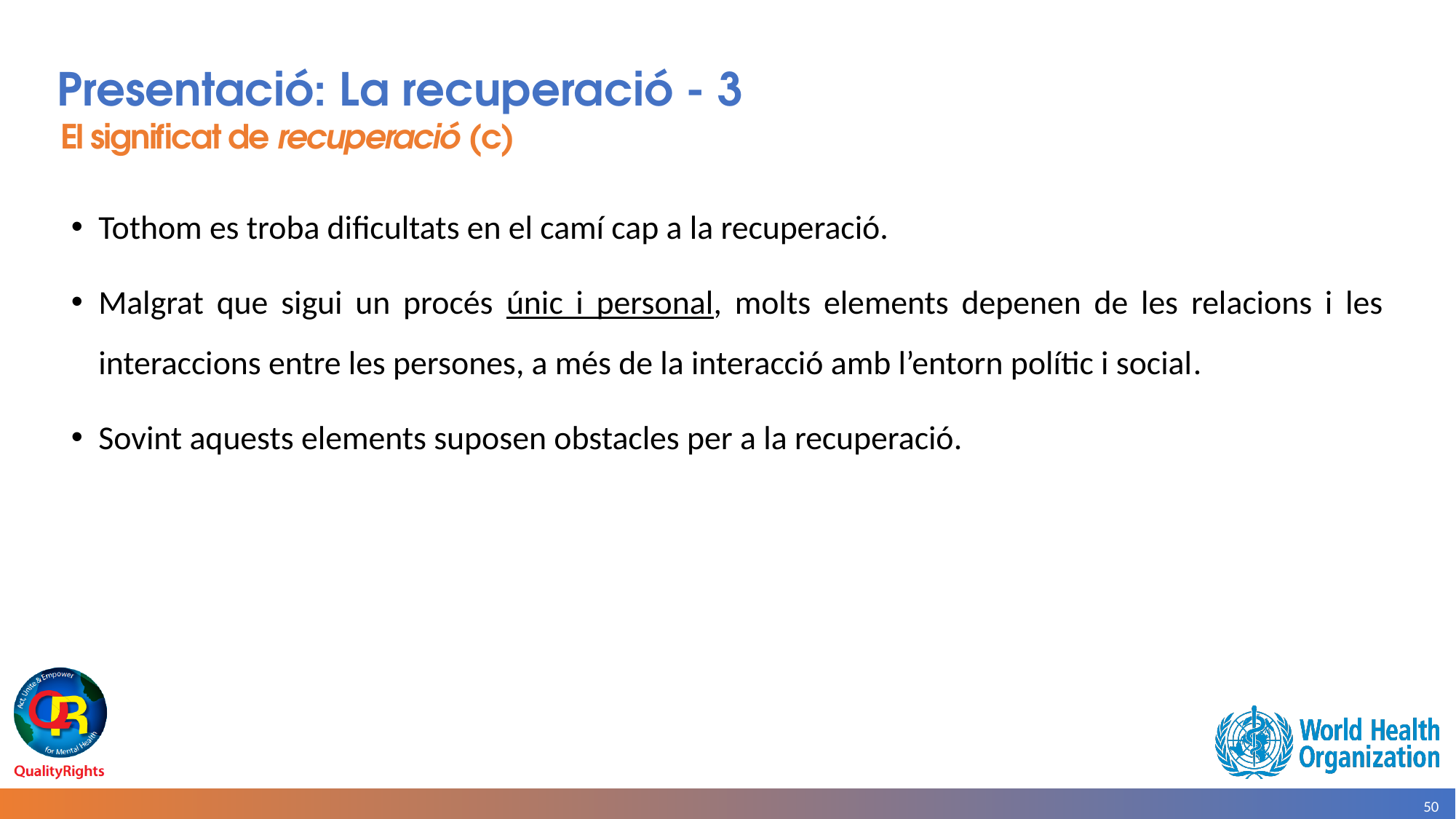

# Presentació: La recuperació - 3
El significat de recuperació (c)
Tothom es troba dificultats en el camí cap a la recuperació.
Malgrat que sigui un procés únic i personal, molts elements depenen de les relacions i les interaccions entre les persones, a més de la interacció amb l’entorn polític i social.
Sovint aquests elements suposen obstacles per a la recuperació.